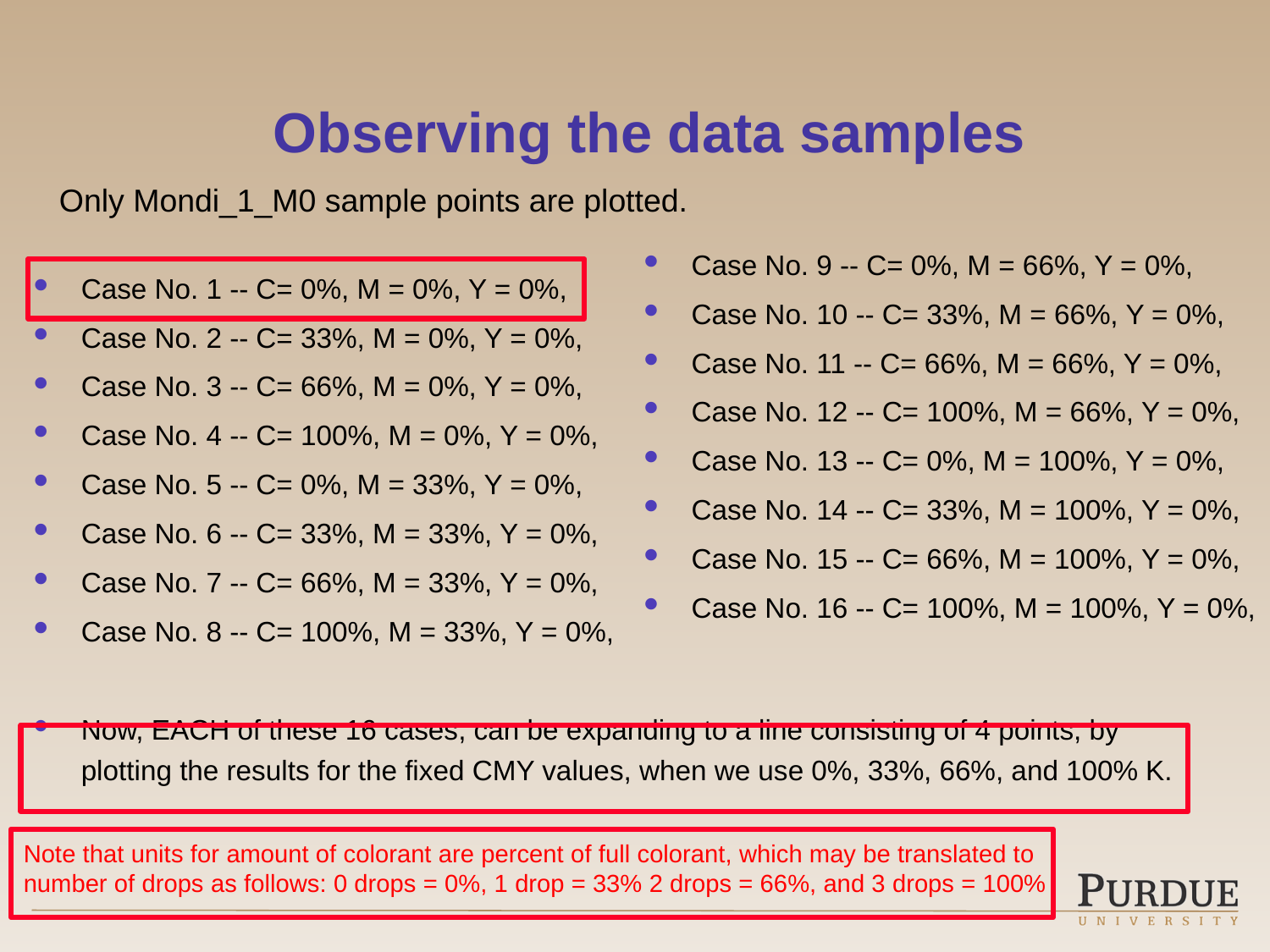

# Observing the data samples
Only Mondi_1_M0 sample points are plotted.
Case No. 9 -- C= 0%, M = 66%, Y = 0%,
Case No. 10 -- C= 33%, M = 66%, Y = 0%,
Case No. 11 -- C= 66%, M = 66%, Y = 0%,
Case No. 12 -- C= 100%, M = 66%, Y = 0%,
Case No. 13 -- C= 0%, M = 100%, Y = 0%,
Case No. 14 -- C= 33%, M = 100%, Y = 0%,
Case No. 15 -- C= 66%, M = 100%, Y = 0%,
Case No. 16 -- C= 100%, M = 100%, Y = 0%,

Case No. 1 -- C= 0%, M = 0%, Y = 0%,
Case No. 2 -- C= 33%, M = 0%, Y = 0%,
Case No. 3 -- C= 66%, M = 0%, Y = 0%,
Case No. 4 -- C= 100%, M = 0%, Y = 0%,
Case No. 5 -- C= 0%, M = 33%, Y = 0%,
Case No. 6 -- C= 33%, M = 33%, Y = 0%,
Case No. 7 -- C= 66%, M = 33%, Y = 0%,
Case No. 8 -- C= 100%, M = 33%, Y = 0%,

Now, EACH of these 16 cases, can be expanding to a line consisting of 4 points, by plotting the results for the fixed CMY values, when we use 0%, 33%, 66%, and 100% K.

Note that units for amount of colorant are percent of full colorant, which may be translated to number of drops as follows: 0 drops = 0%, 1 drop = 33% 2 drops = 66%, and 3 drops = 100%